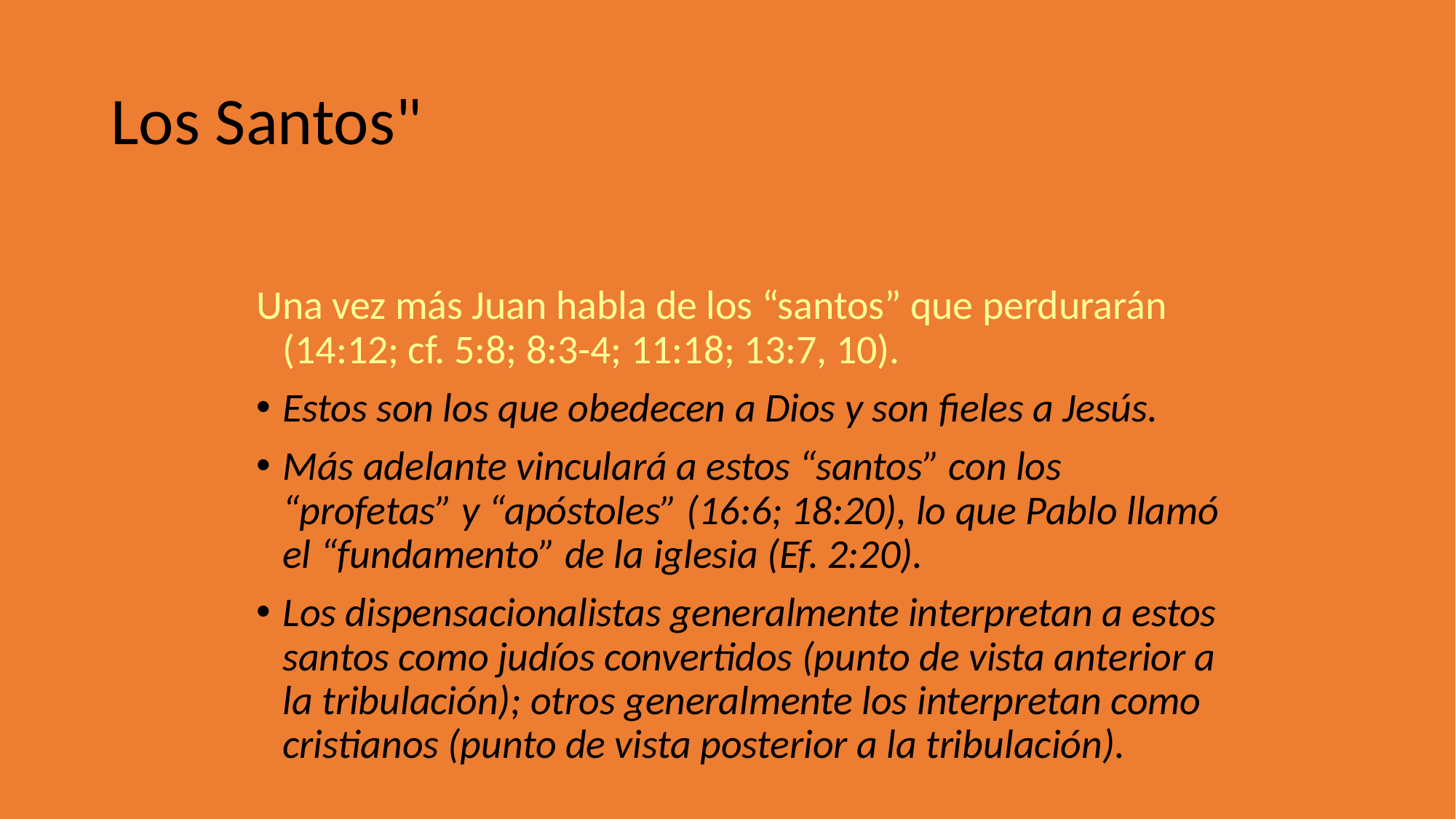

Los Santos"
Una vez más Juan habla de los “santos” que perdurarán (14:12; cf. 5:8; 8:3-4; 11:18; 13:7, 10).
Estos son los que obedecen a Dios y son fieles a Jesús.
Más adelante vinculará a estos “santos” con los “profetas” y “apóstoles” (16:6; 18:20), lo que Pablo llamó el “fundamento” de la iglesia (Ef. 2:20).
Los dispensacionalistas generalmente interpretan a estos santos como judíos convertidos (punto de vista anterior a la tribulación); otros generalmente los interpretan como cristianos (punto de vista posterior a la tribulación).